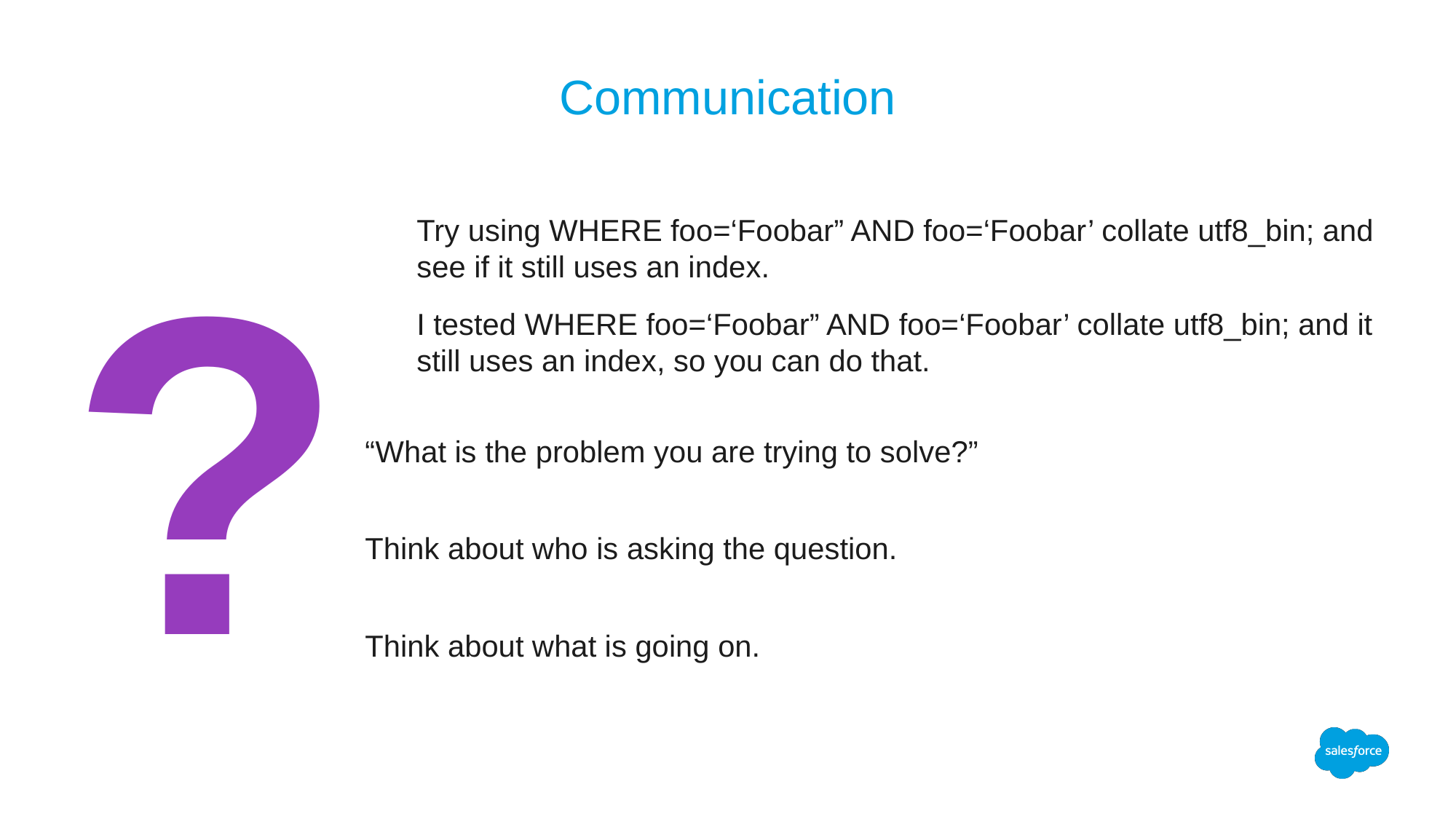

# Communication

?
Try using WHERE foo=‘Foobar” AND foo=‘Foobar’ collate utf8_bin; and see if it still uses an index.
I tested WHERE foo=‘Foobar” AND foo=‘Foobar’ collate utf8_bin; and it still uses an index, so you can do that.

“What is the problem you are trying to solve?”

Think about who is asking the question.

Think about what is going on.